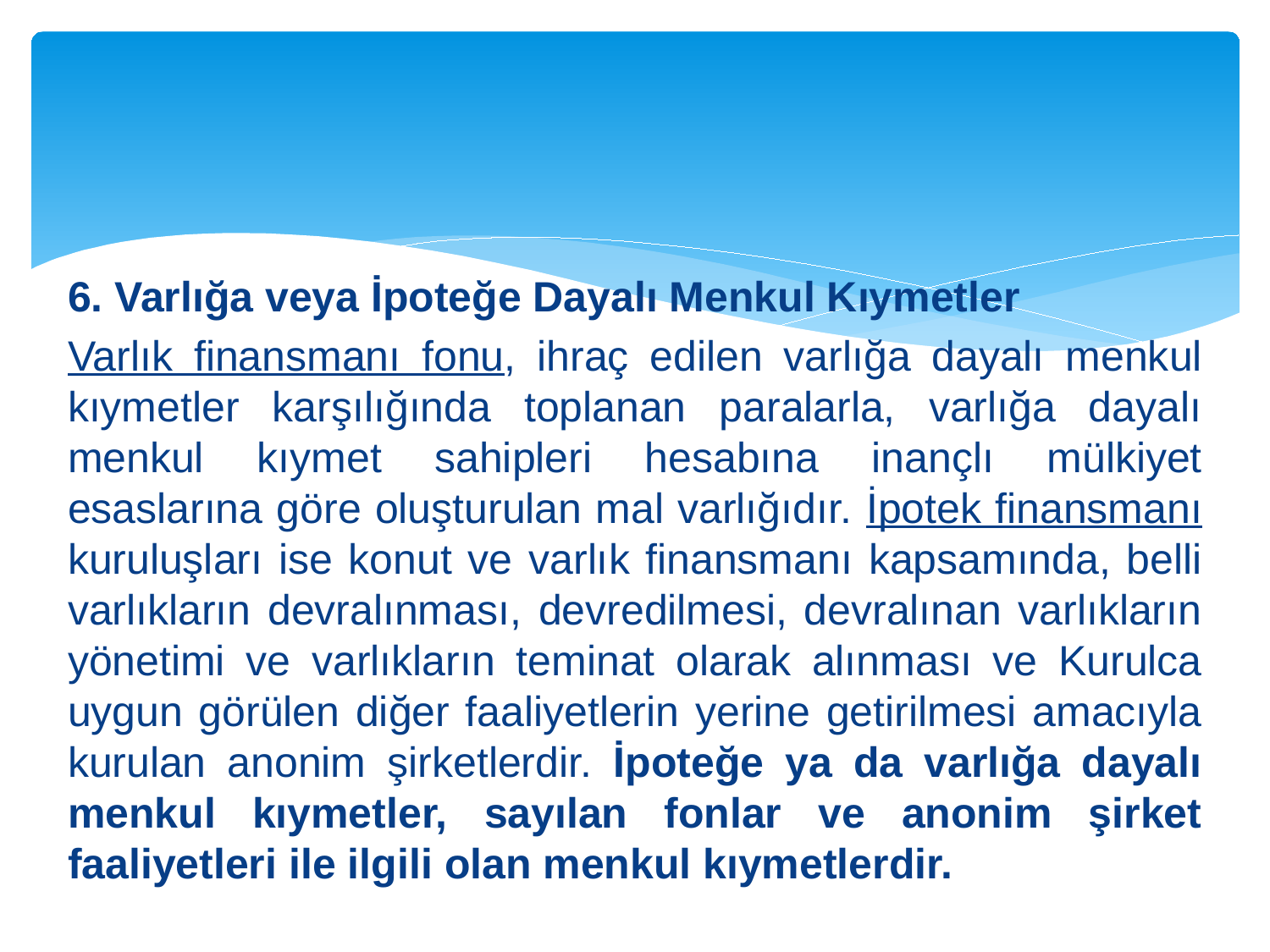

6. Varlığa veya İpoteğe Dayalı Menkul Kıymetler
Varlık finansmanı fonu, ihraç edilen varlığa dayalı menkul kıymetler karşılığında toplanan paralarla, varlığa dayalı menkul kıymet sahipleri hesabına inançlı mülkiyet esaslarına göre oluşturulan mal varlığıdır. İpotek finansmanı kuruluşları ise konut ve varlık finansmanı kapsamında, belli varlıkların devralınması, devredilmesi, devralınan varlıkların yönetimi ve varlıkların teminat olarak alınması ve Kurulca uygun görülen diğer faaliyetlerin yerine getirilmesi amacıyla kurulan anonim şirketlerdir. İpoteğe ya da varlığa dayalı menkul kıymetler, sayılan fonlar ve anonim şirket faaliyetleri ile ilgili olan menkul kıymetlerdir.
#